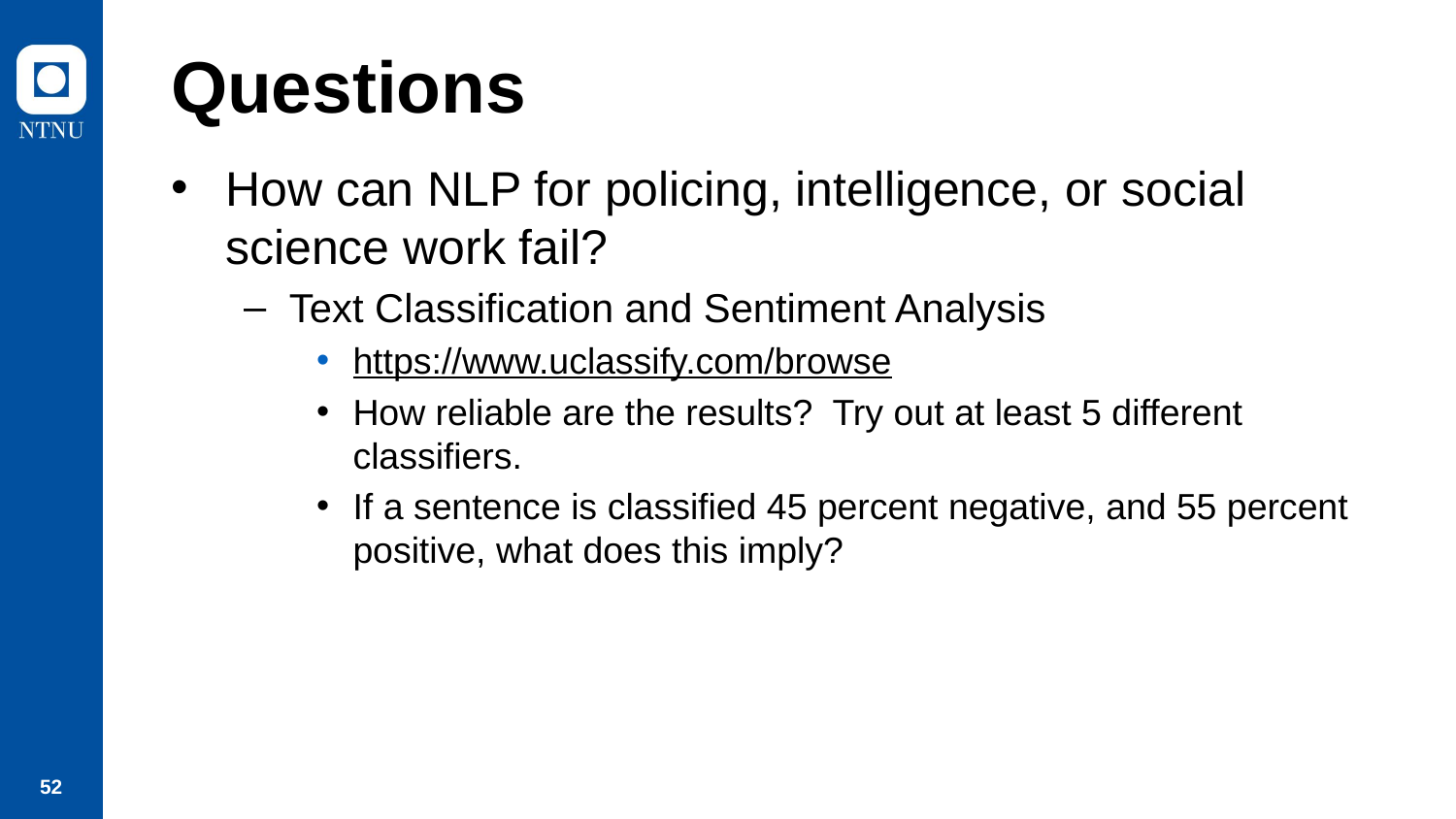

# Questions
How can NLP for policing, intelligence, or social science work fail?
Text Classification and Sentiment Analysis
https://www.uclassify.com/browse
How reliable are the results?  Try out at least 5 different classifiers.
If a sentence is classified 45 percent negative, and 55 percent positive, what does this imply?